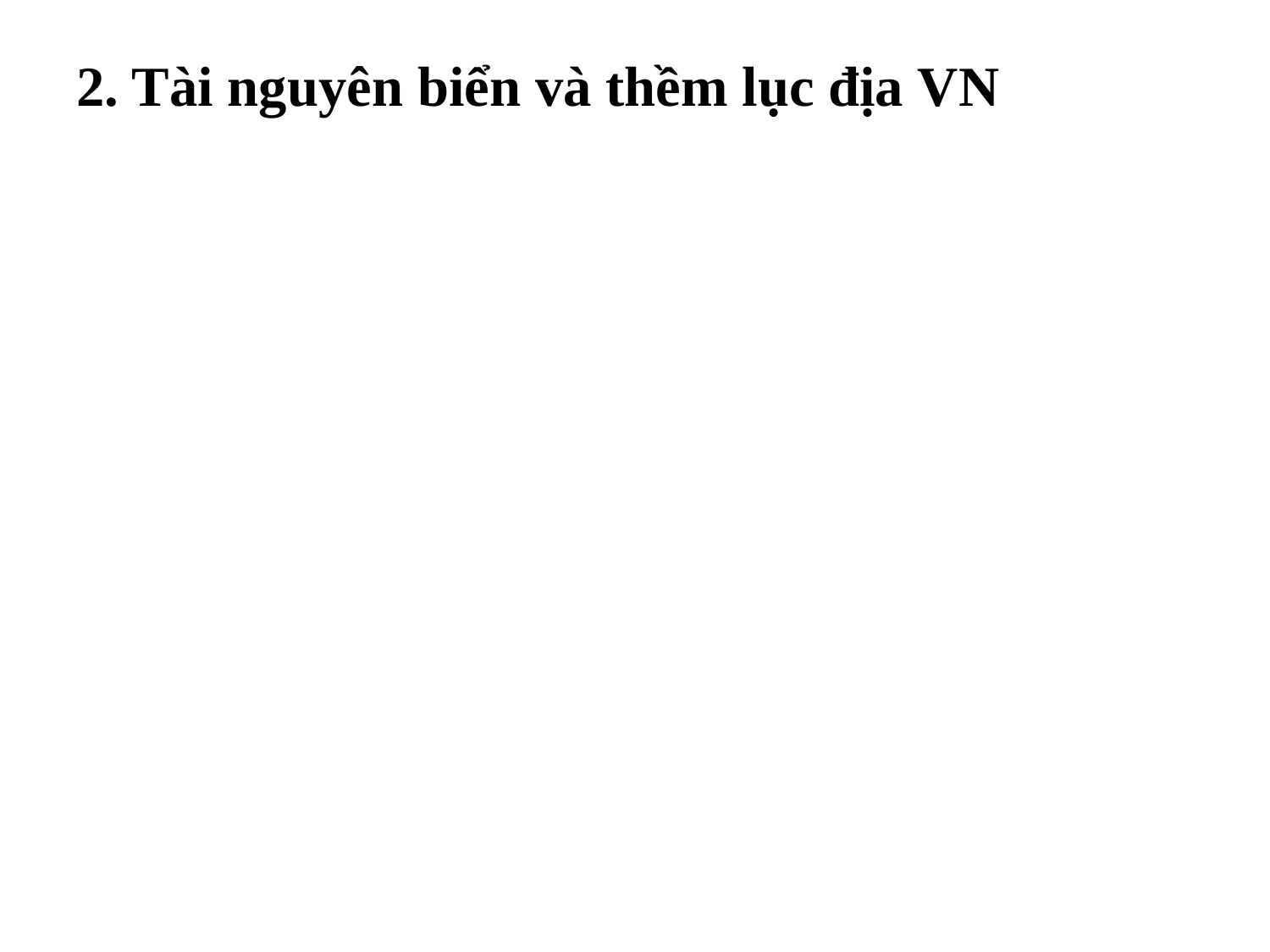

# 2. Tài nguyên biển và thềm lục địa VN